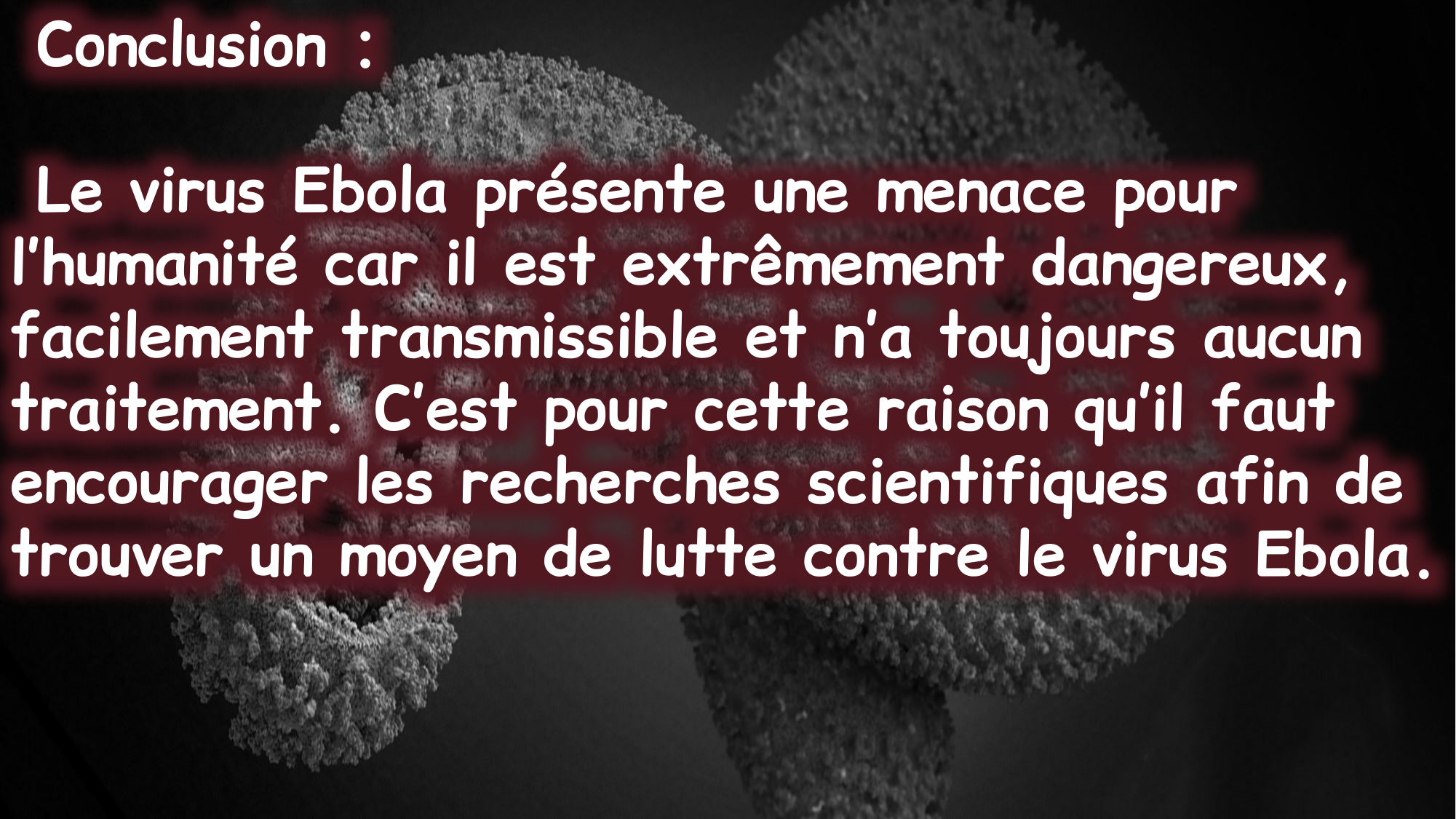

Conclusion :

 Le virus Ebola présente une menace pour l’humanité car il est extrêmement dangereux, facilement transmissible et n’a toujours aucun traitement. C’est pour cette raison qu’il faut encourager les recherches scientifiques afin de trouver un moyen de lutte contre le virus Ebola.